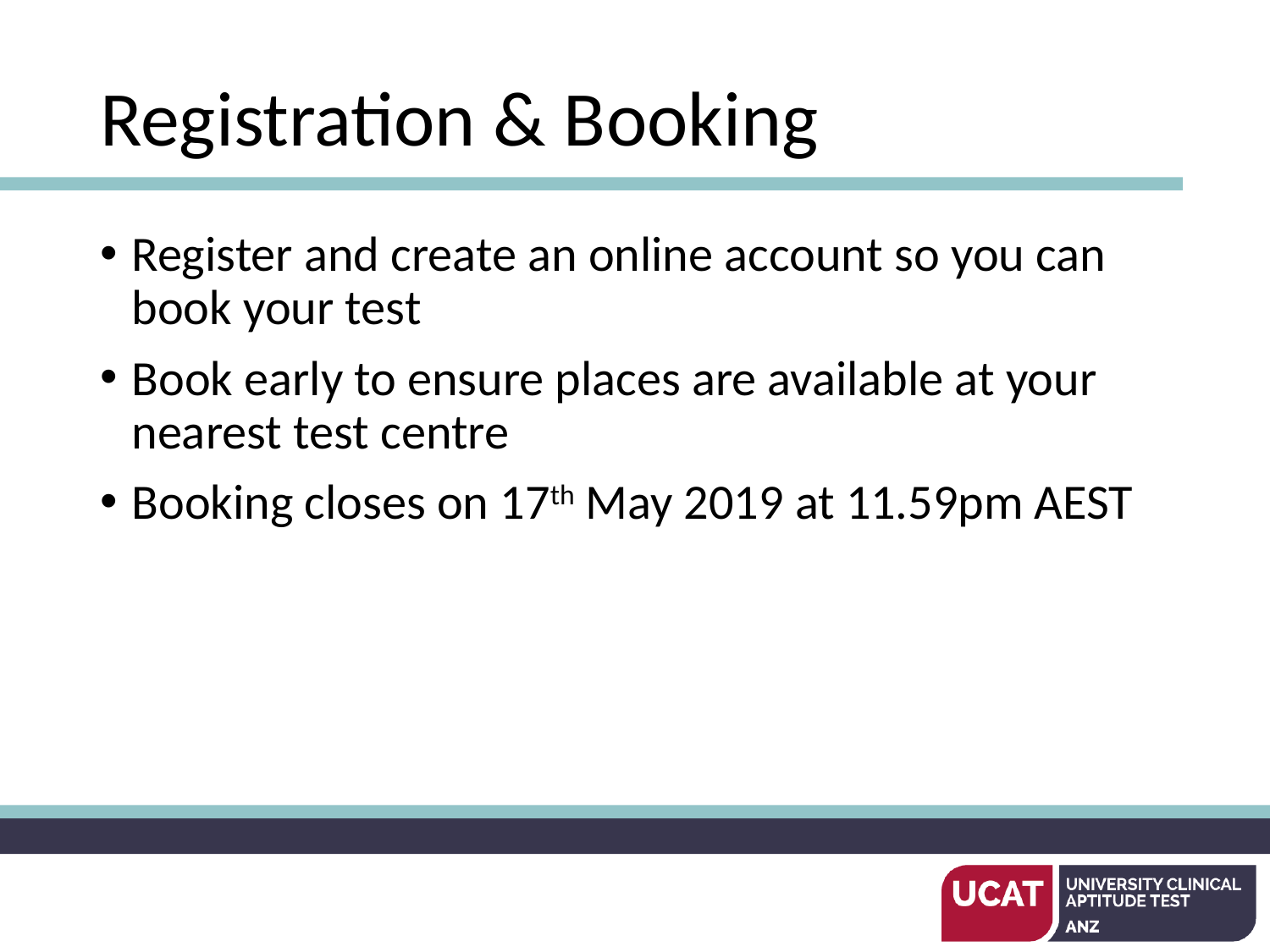

# Registration & Booking
Register and create an online account so you can book your test
Book early to ensure places are available at your nearest test centre
Booking closes on 17th May 2019 at 11.59pm AEST